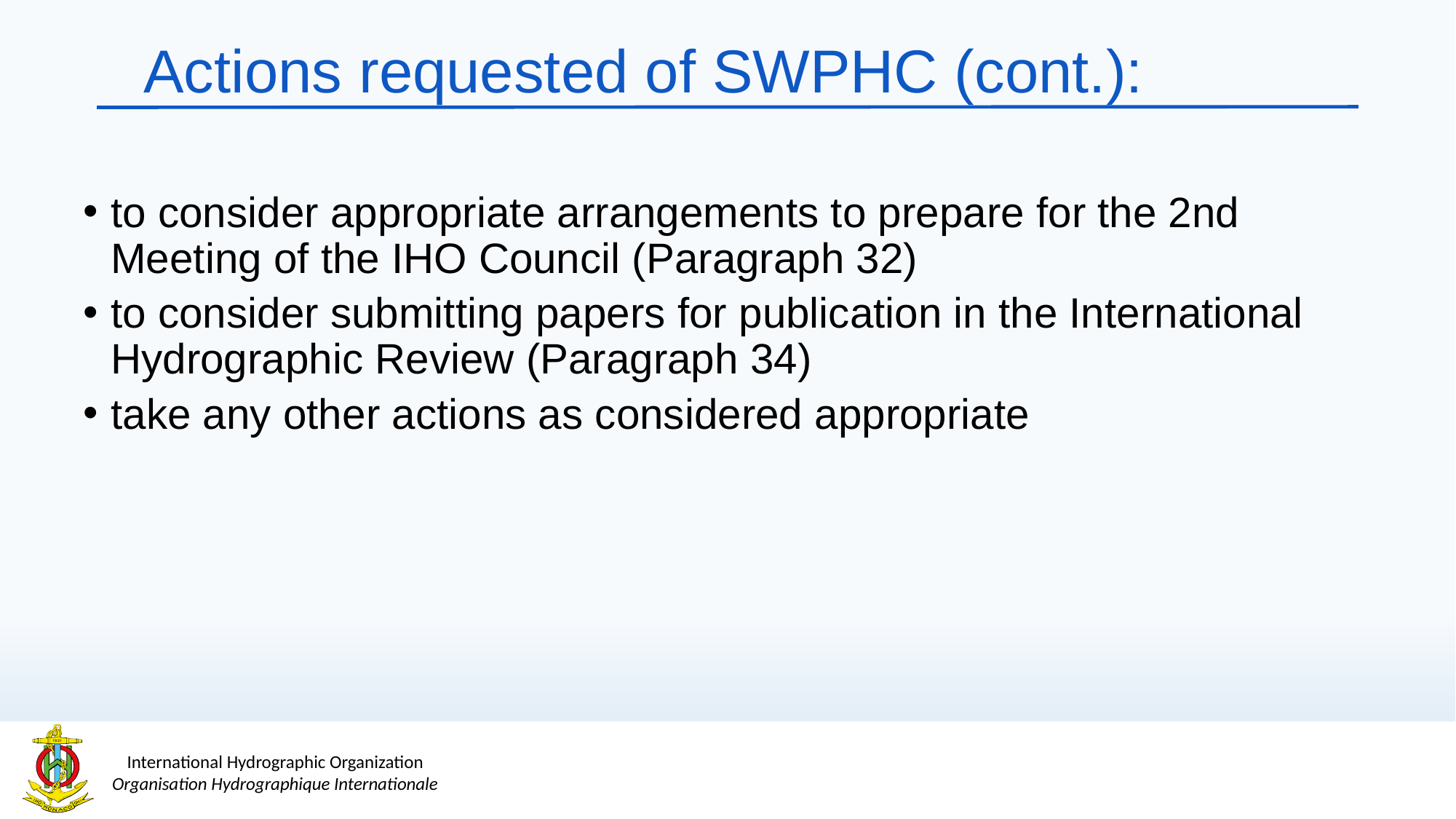

# Actions requested of SWPHC (cont.):
to consider appropriate arrangements to prepare for the 2nd Meeting of the IHO Council (Paragraph 32)
to consider submitting papers for publication in the International Hydrographic Review (Paragraph 34)
take any other actions as considered appropriate